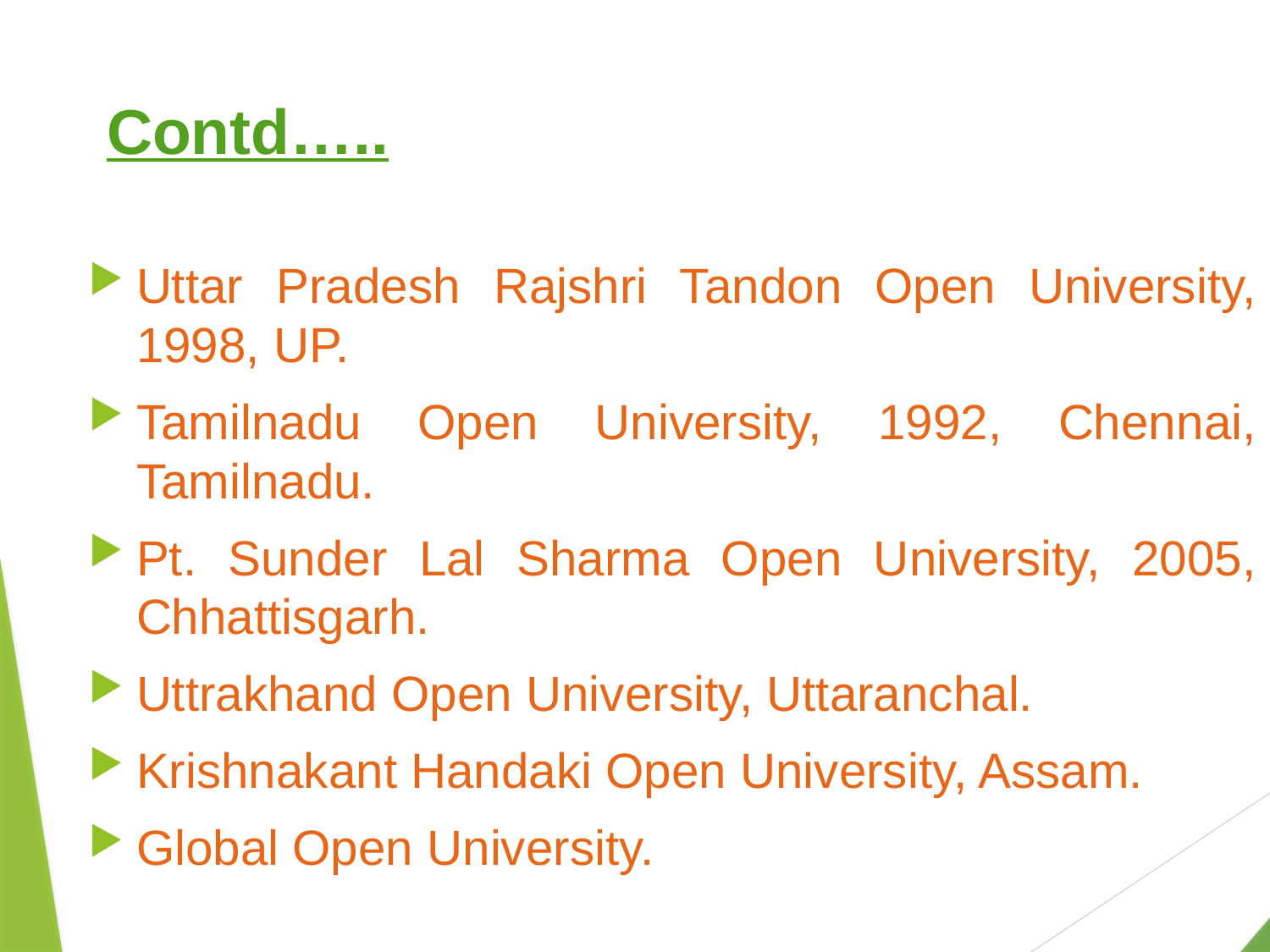

# Contd…..
Uttar Pradesh Rajshri Tandon Open University, 1998, UP.
Tamilnadu Open University, 1992, Chennai, Tamilnadu.
Pt. Sunder Lal Sharma Open University, 2005, Chhattisgarh.
Uttrakhand Open University, Uttaranchal.
Krishnakant Handaki Open University, Assam.
Global Open University.